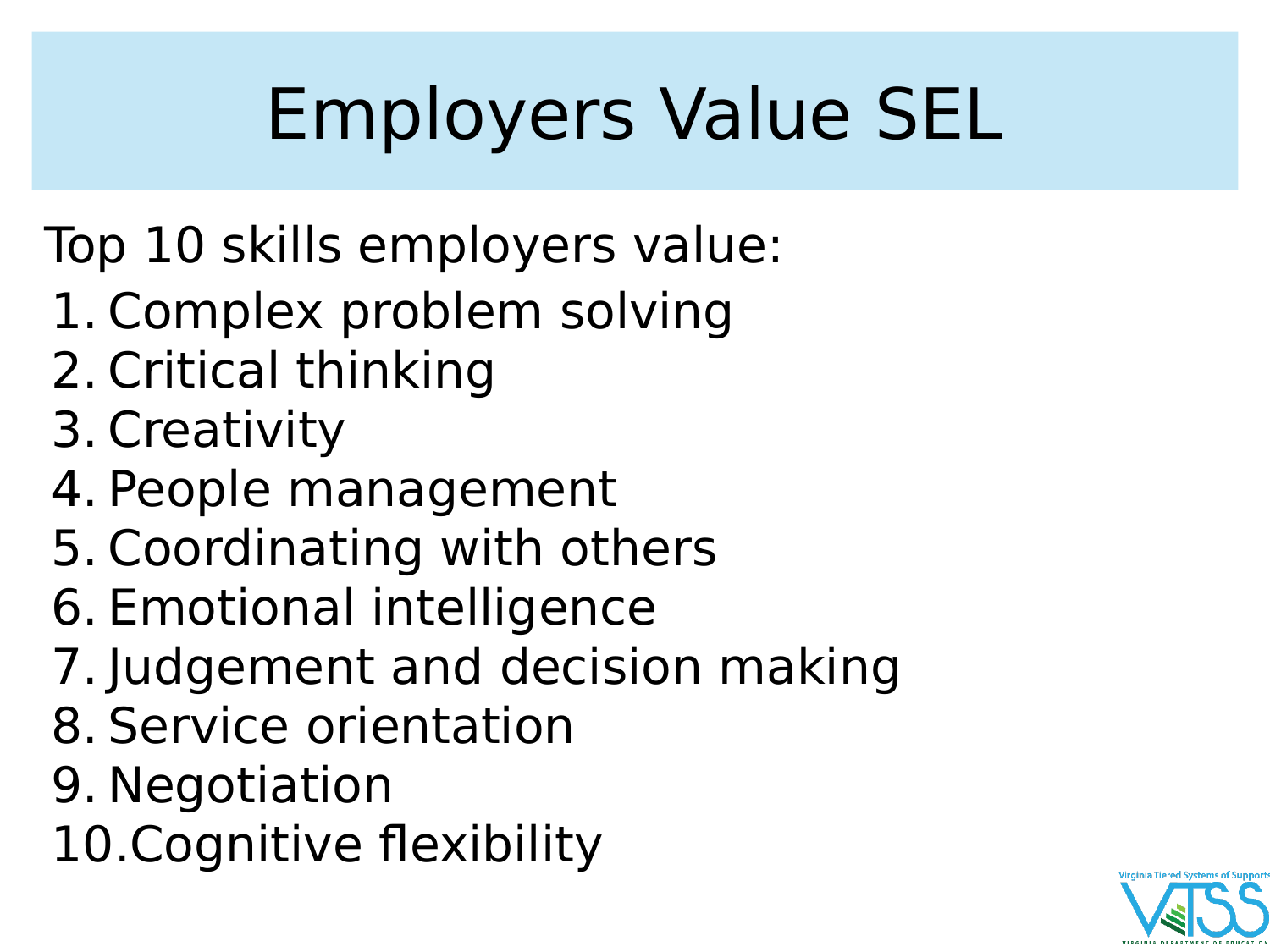

# Employers Value SEL
Top 10 skills employers value:
Complex problem solving
Critical thinking
Creativity
People management
Coordinating with others
Emotional intelligence
Judgement and decision making
Service orientation
Negotiation
Cognitive flexibility